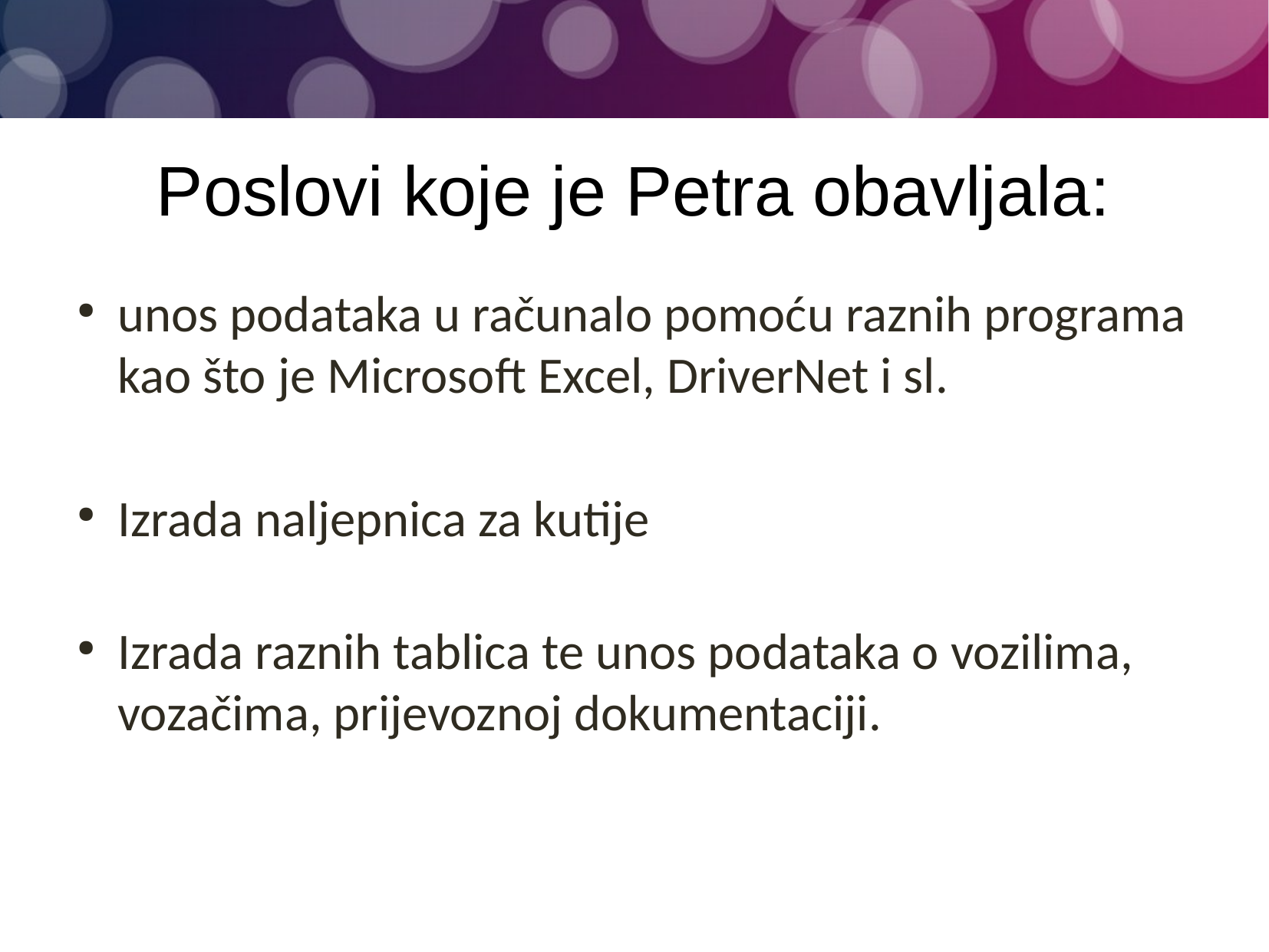

Poslovi koje je Petra obavljala:
unos podataka u računalo pomoću raznih programa kao što je Microsoft Excel, DriverNet i sl.

Izrada naljepnica za kutije

Izrada raznih tablica te unos podataka o vozilima, vozačima, prijevoznoj dokumentaciji.